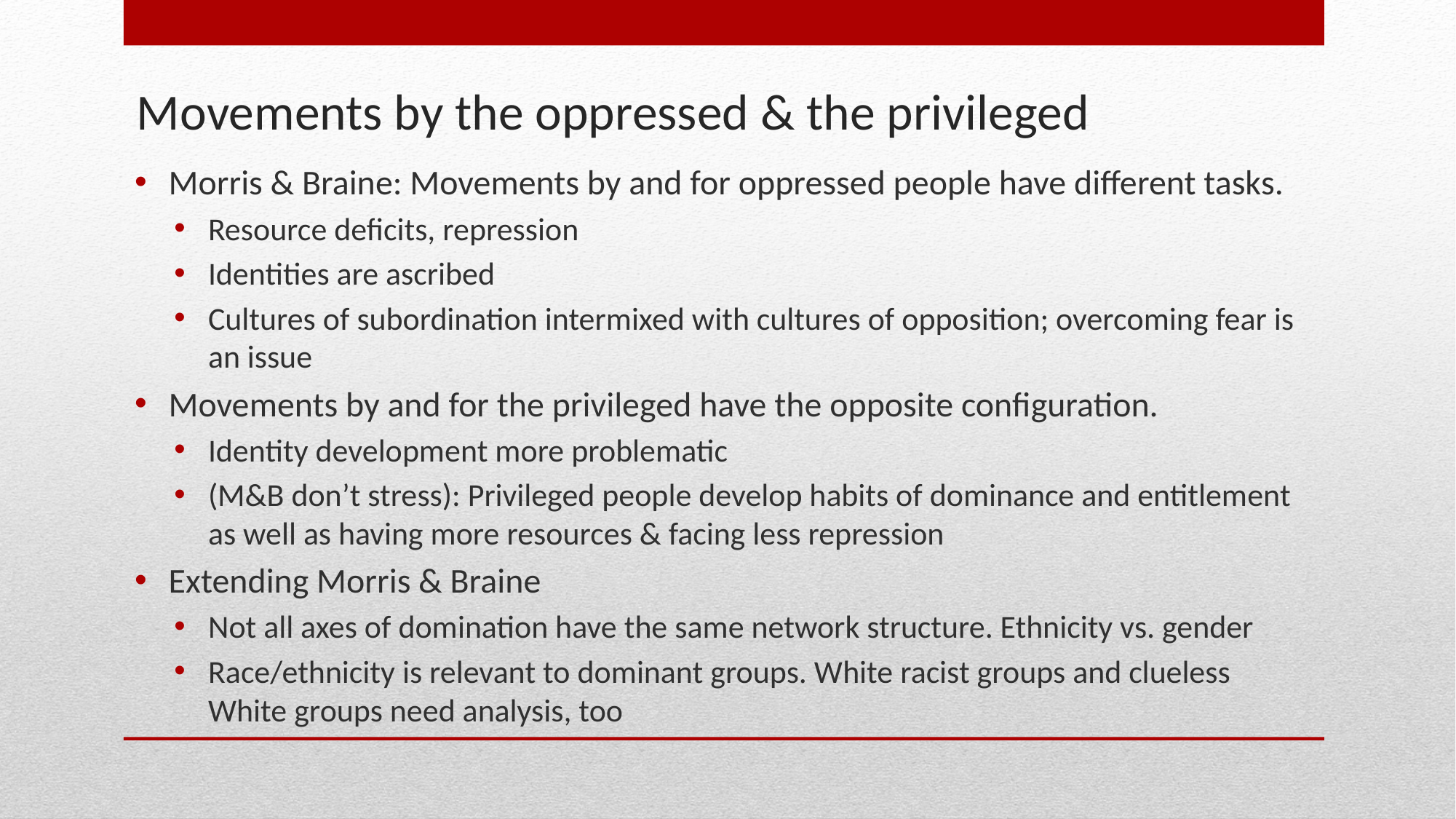

# Movements by the oppressed & the privileged
Morris & Braine: Movements by and for oppressed people have different tasks.
Resource deficits, repression
Identities are ascribed
Cultures of subordination intermixed with cultures of opposition; overcoming fear is an issue
Movements by and for the privileged have the opposite configuration.
Identity development more problematic
(M&B don’t stress): Privileged people develop habits of dominance and entitlement as well as having more resources & facing less repression
Extending Morris & Braine
Not all axes of domination have the same network structure. Ethnicity vs. gender
Race/ethnicity is relevant to dominant groups. White racist groups and clueless White groups need analysis, too